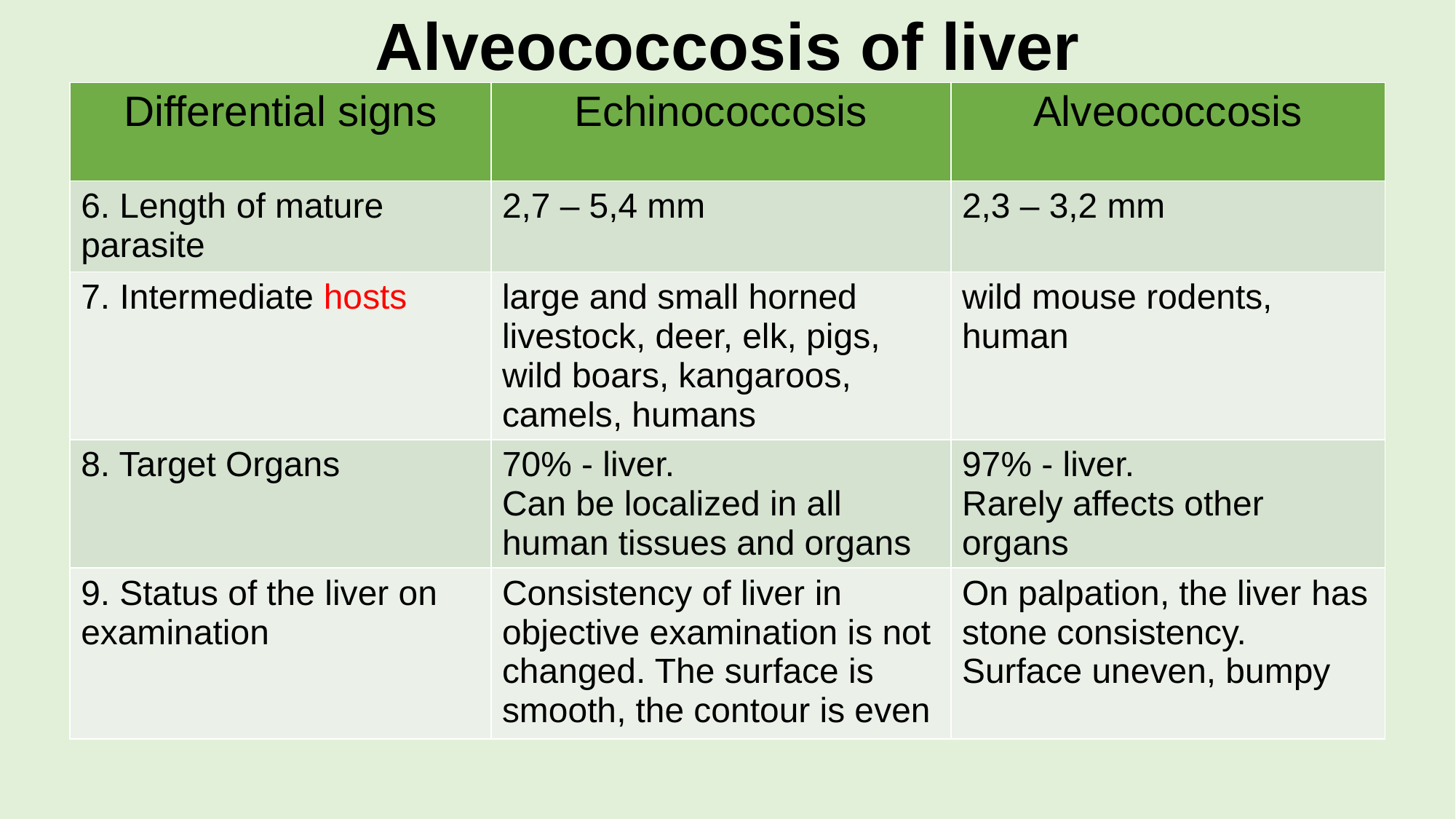

# Alveococcosis of liver
| Differential signs | Echinococcosis | Alveococcosis |
| --- | --- | --- |
| 6. Length of mature parasite | 2,7 – 5,4 mm | 2,3 – 3,2 mm |
| 7. Intermediate hosts | large and small horned livestock, deer, elk, pigs, wild boars, kangaroos, camels, humans | wild mouse rodents, human |
| 8. Target Organs | 70% - liver. Can be localized in all human tissues and organs | 97% - liver. Rarely affects other organs |
| 9. Status of the liver on examination | Consistency of liver in objective examination is not changed. The surface is smooth, the contour is even | On palpation, the liver has stone consistency. Surface uneven, bumpy |